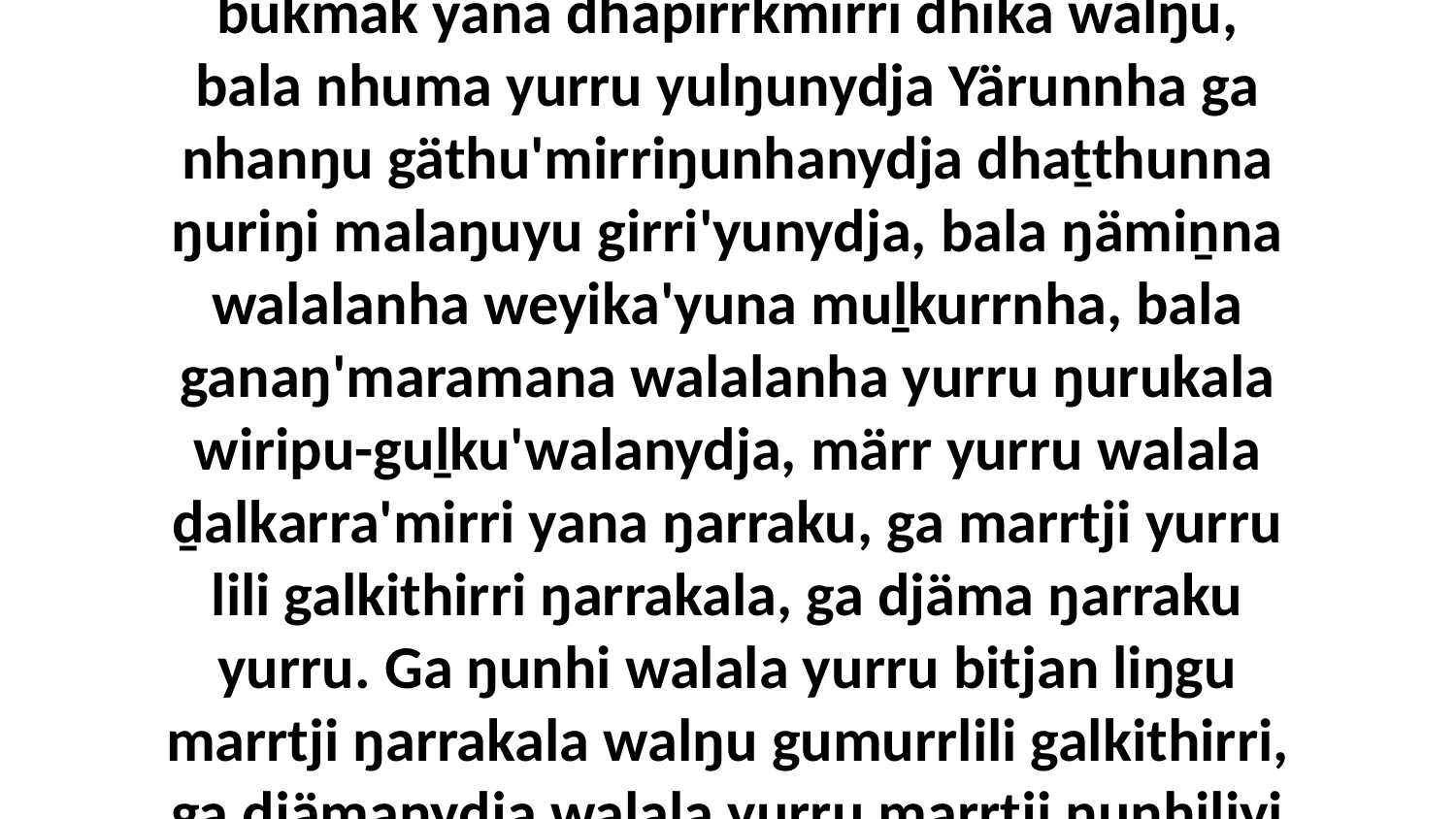

39-43 “Yo, nhuma yurru djämanydja yukurra Yärungunydja girri' dhapirrkkuma yana walŋu dhika, ga bitjandhi liŋgu nhuma yurru djämayi Yärungalaŋuwu gäthu'mirriŋuwunydja girri' gumurrwuy, ga muḻkurrwuy girri', ga gandarrwuy girri', bukmak yana dhapirrkmirri dhika walŋu, bala nhuma yurru yulŋunydja Yärunnha ga nhanŋu gäthu'mirriŋunhanydja dhaṯthunna ŋuriŋi malaŋuyu girri'yunydja, bala ŋämiṉna walalanha weyika'yuna muḻkurrnha, bala ganaŋ'maramana walalanha yurru ŋurukala wiripu-guḻku'walanydja, märr yurru walala ḏalkarra'mirri yana ŋarraku, ga marrtji yurru lili galkithirri ŋarrakala, ga djäma ŋarraku yurru. Ga ŋunhi walala yurru bitjan liŋgu marrtji ŋarrakala walŋu gumurrlili galkithirri, ga djämanydja walala yurru marrtji ŋunhiliyi dhaliyarraŋuranydja, walalanydja yurru dhaṯthunmirrinydja yuṯuŋgurrwuyyu girri'yunydja, märr yurru walala yaka warraŋulthirri ŋarrakala, bala rakunydhirrina.” Ga bitjarrayina ŋayi ŋunhi Garray waŋananydja yukurrana.